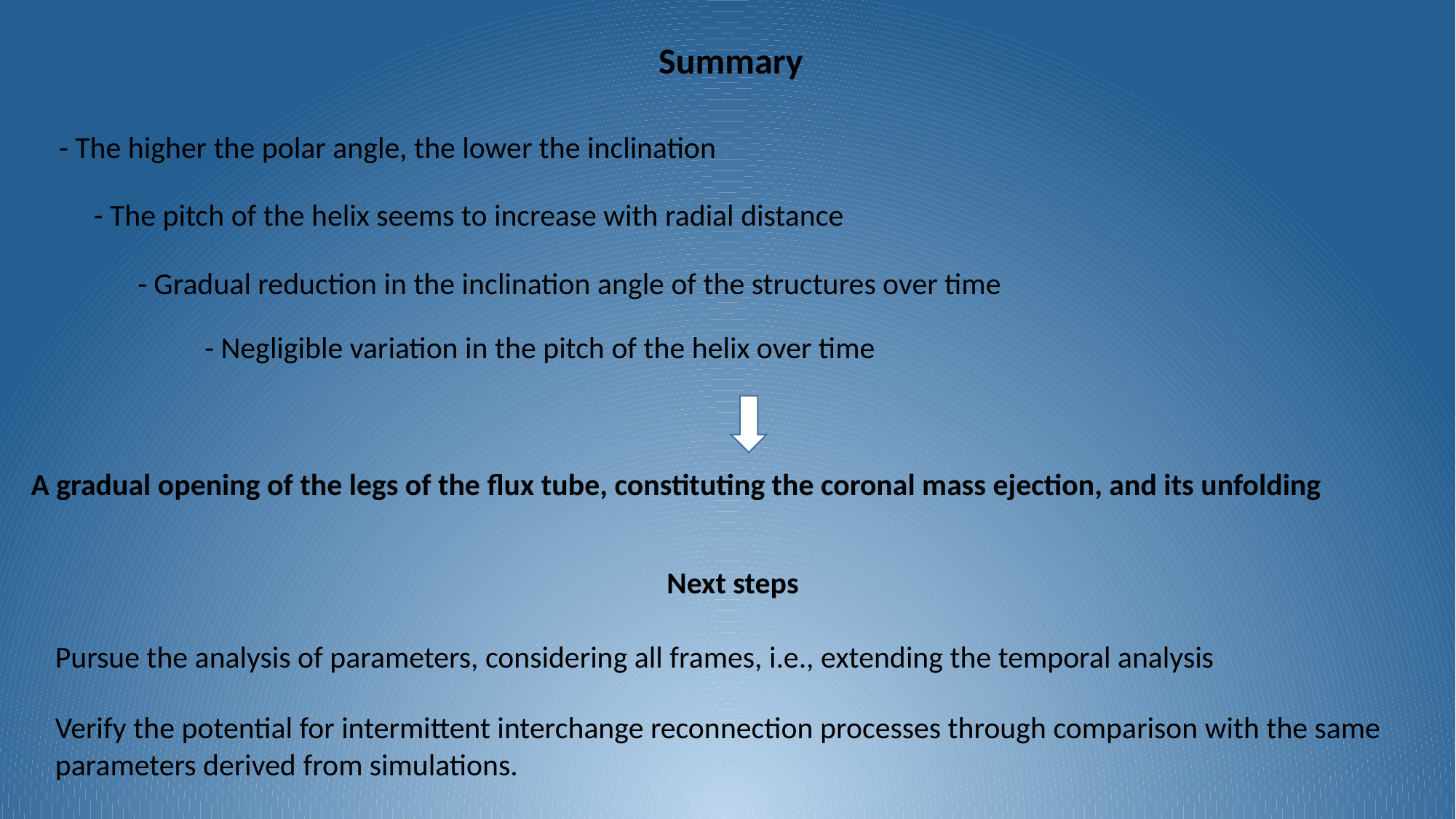

Summary
- The higher the polar angle, the lower the inclination
- The pitch of the helix seems to increase with radial distance
- Gradual reduction in the inclination angle of the structures over time
- Negligible variation in the pitch of the helix over time

A gradual opening of the legs of the flux tube, constituting the coronal mass ejection, and its unfolding
Next steps
Pursue the analysis of parameters, considering all frames, i.e., extending the temporal analysis
Verify the potential for intermittent interchange reconnection processes through comparison with the same parameters derived from simulations.